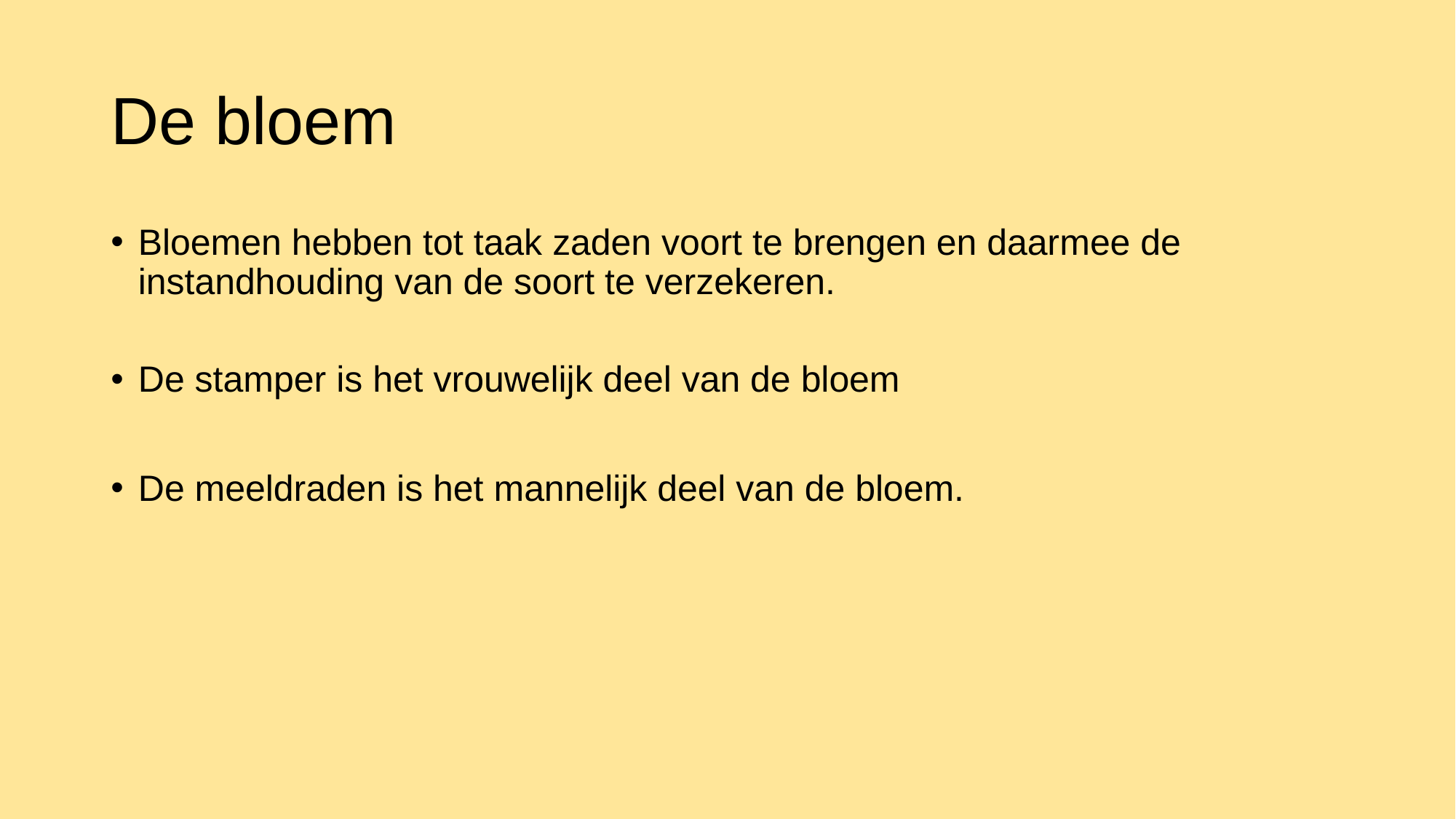

# De bloem
Bloemen hebben tot taak zaden voort te brengen en daarmee de instandhouding van de soort te verzekeren.
De stamper is het vrouwelijk deel van de bloem

De meeldraden is het mannelijk deel van de bloem.